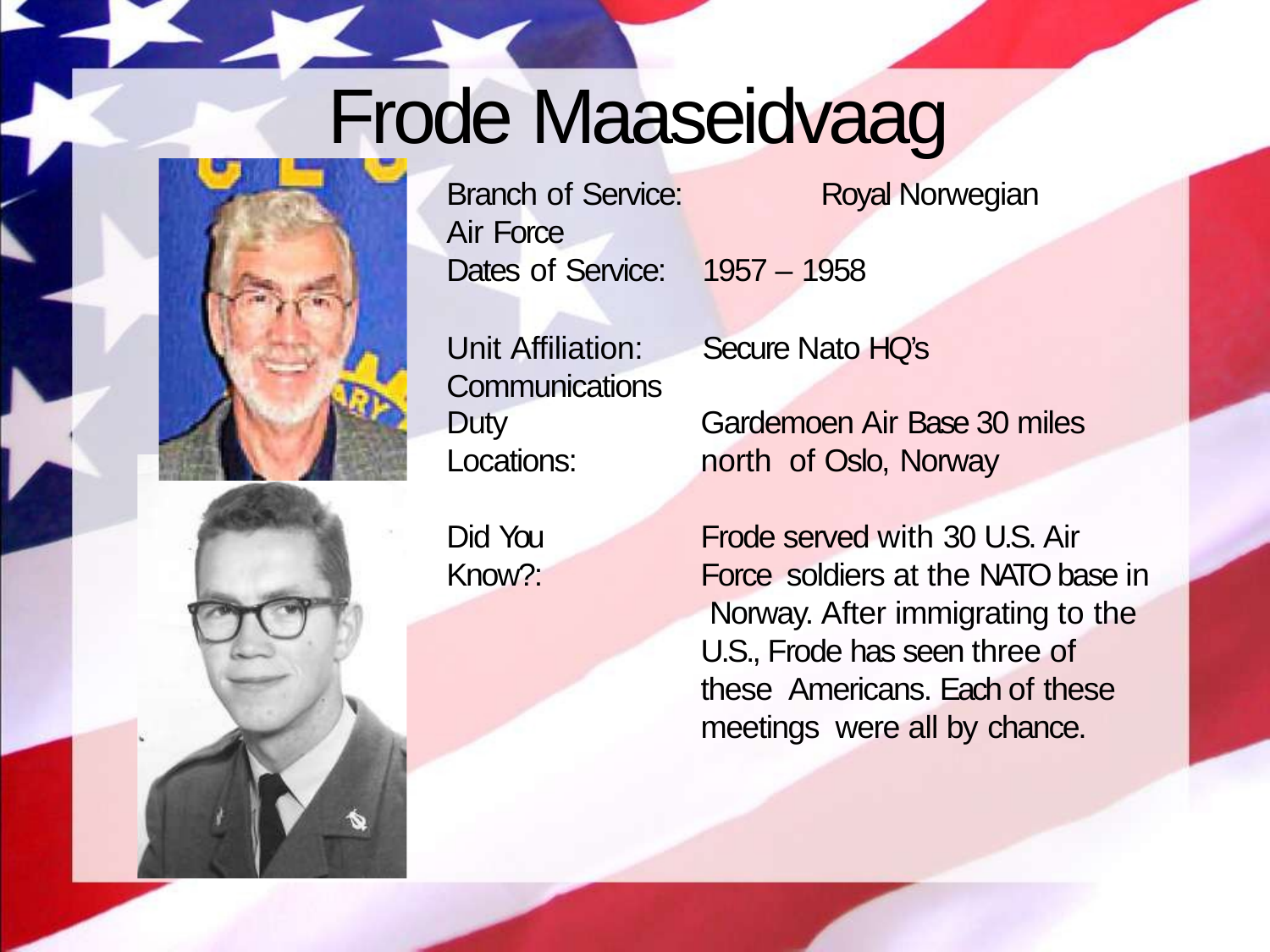

# Frode Maaseidvaag
Branch of Service:	Royal Norwegian Air Force

Dates of Service:	1957 – 1958

Unit Affiliation:	Secure Nato HQ’s Communications
Duty Locations:
Gardemoen Air Base 30 miles north  of Oslo, Norway

Did You Know?:
Frode served with 30 U.S. Air Force  soldiers at the NATO base in  Norway. After immigrating to the  U.S., Frode has seen three of these  Americans. Each of these meetings  were all by chance.